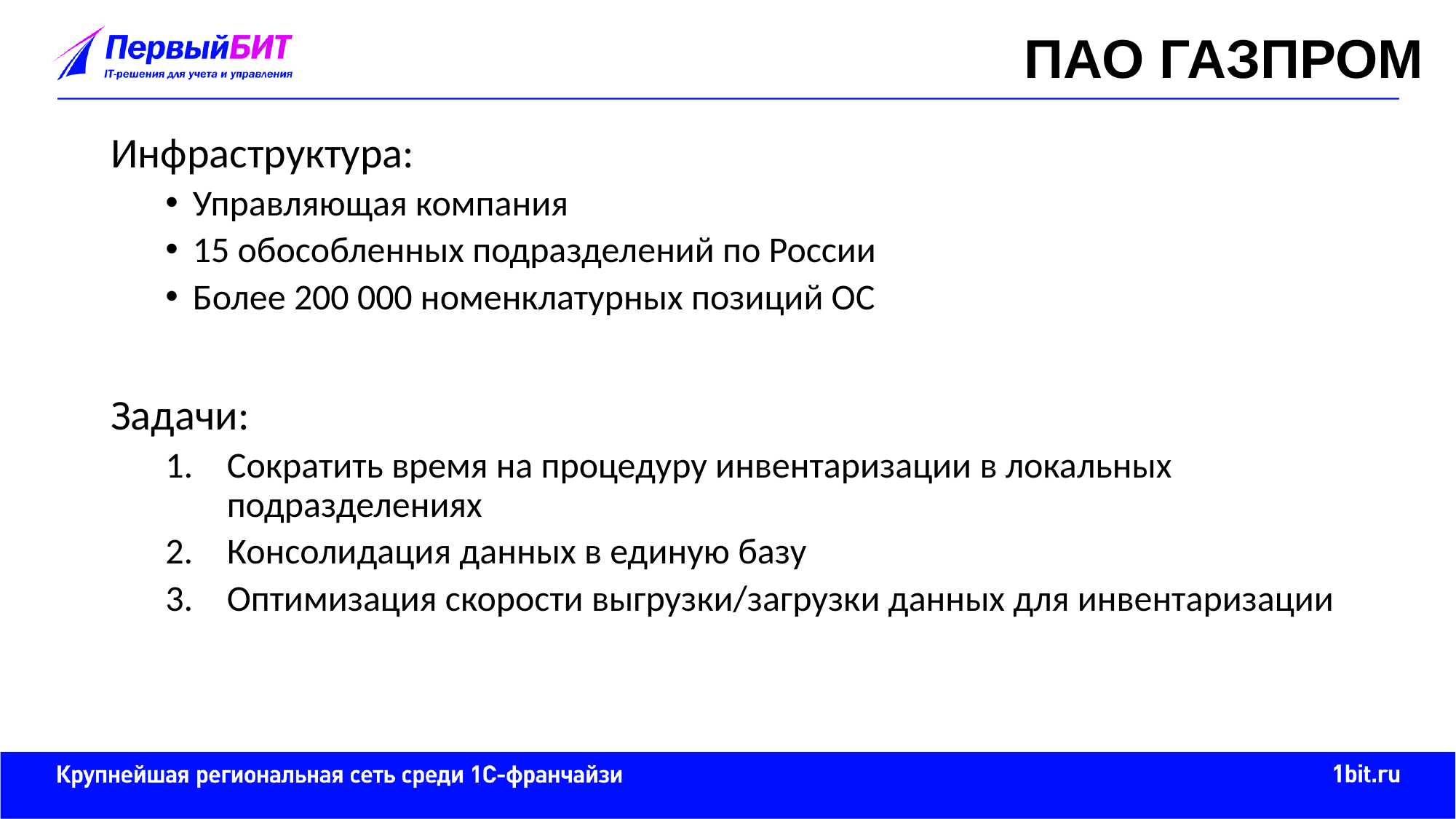

ПАО ГАЗПРОМ
Инфраструктура:
Управляющая компания
15 обособленных подразделений по России
Более 200 000 номенклатурных позиций ОС

Задачи:
Сократить время на процедуру инвентаризации в локальных подразделениях
Консолидация данных в единую базу
Оптимизация скорости выгрузки/загрузки данных для инвентаризации